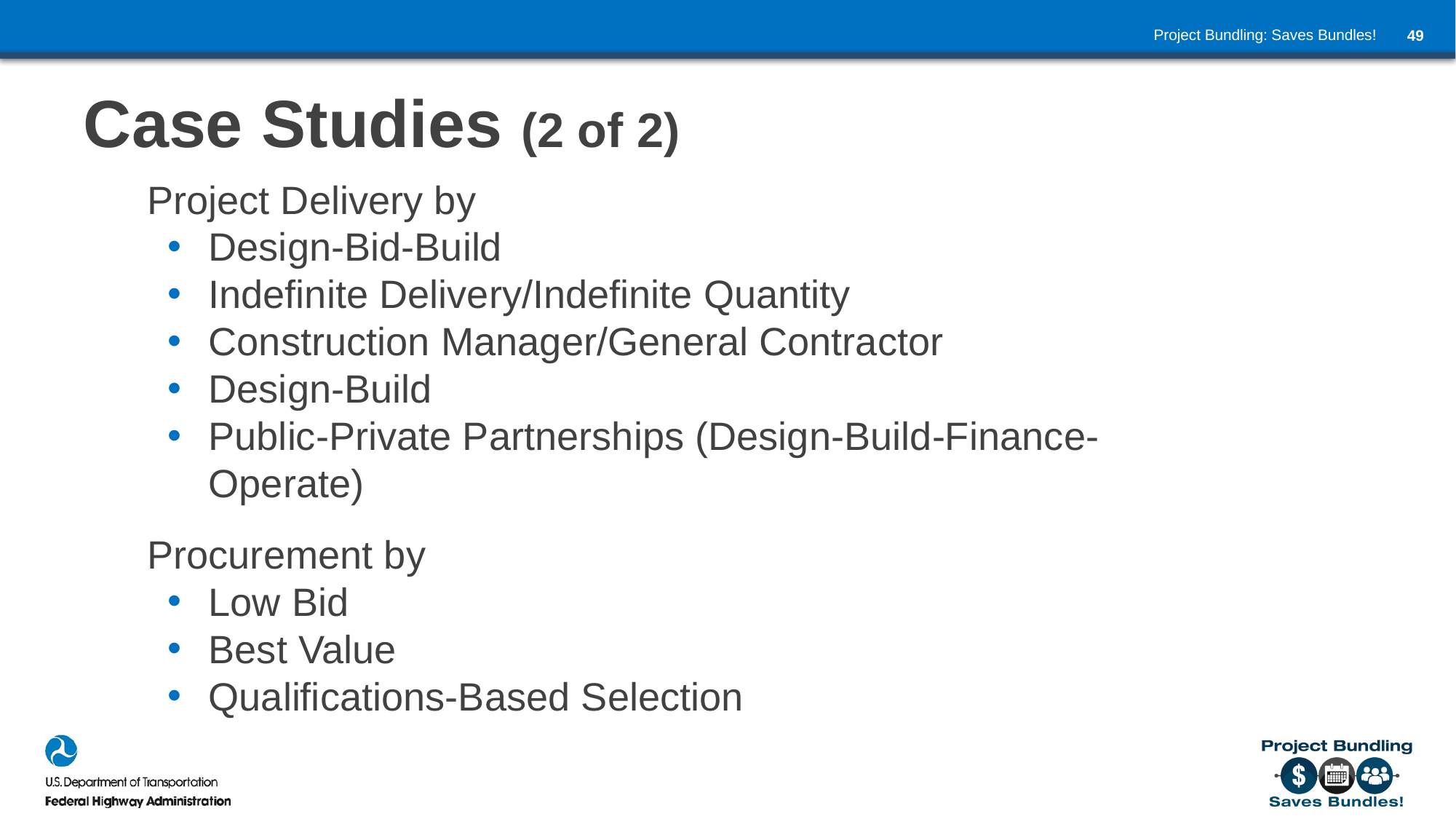

# Case Studies (2 of 2)
Project Delivery by
Design-Bid-Build
Indefinite Delivery/Indefinite Quantity
Construction Manager/General Contractor
Design-Build
Public-Private Partnerships (Design-Build-Finance-Operate)
Procurement by
Low Bid
Best Value
Qualifications-Based Selection